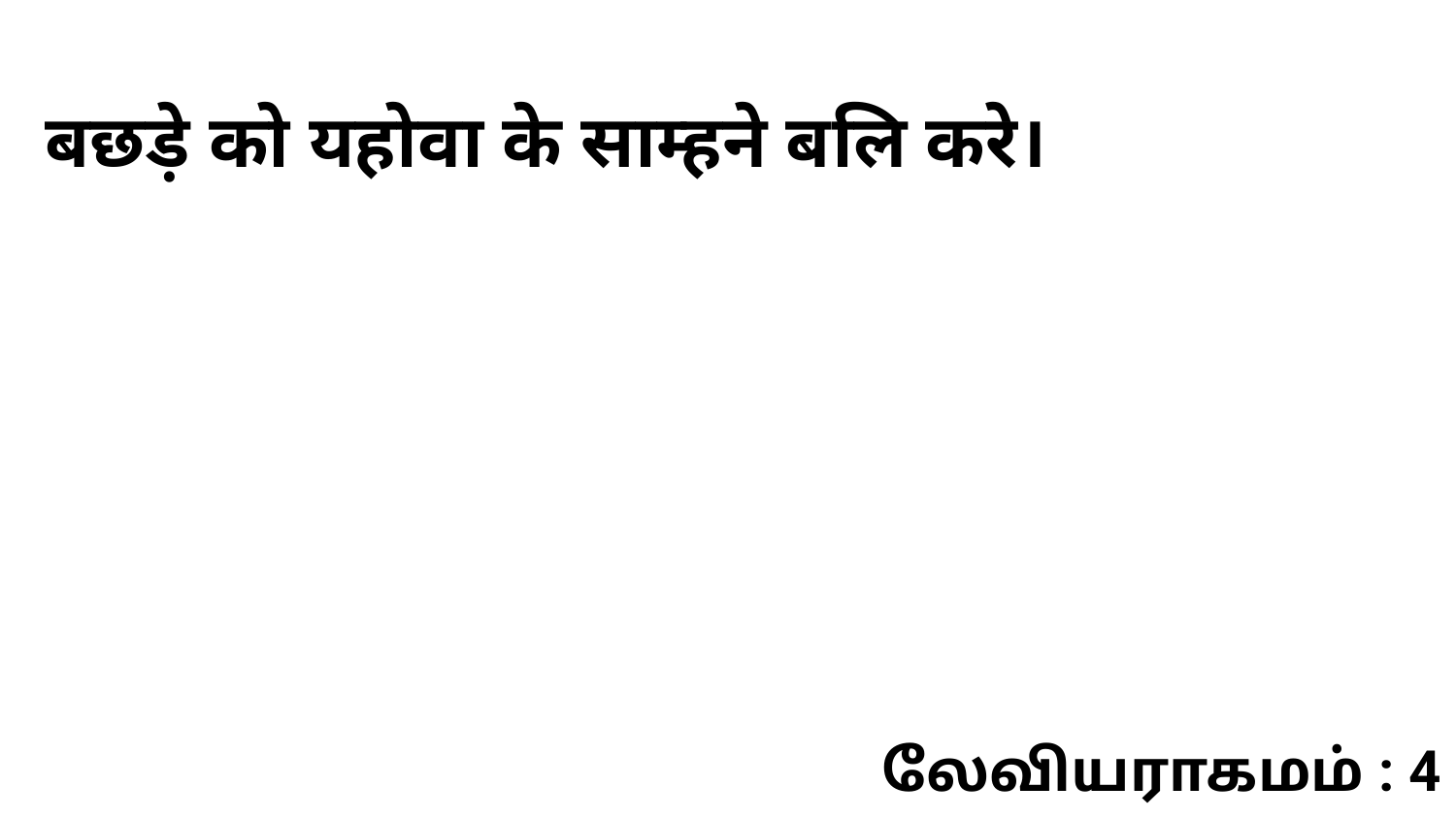

बछड़े को यहोवा के साम्हने बलि करे।
லேவியராகமம் : 4